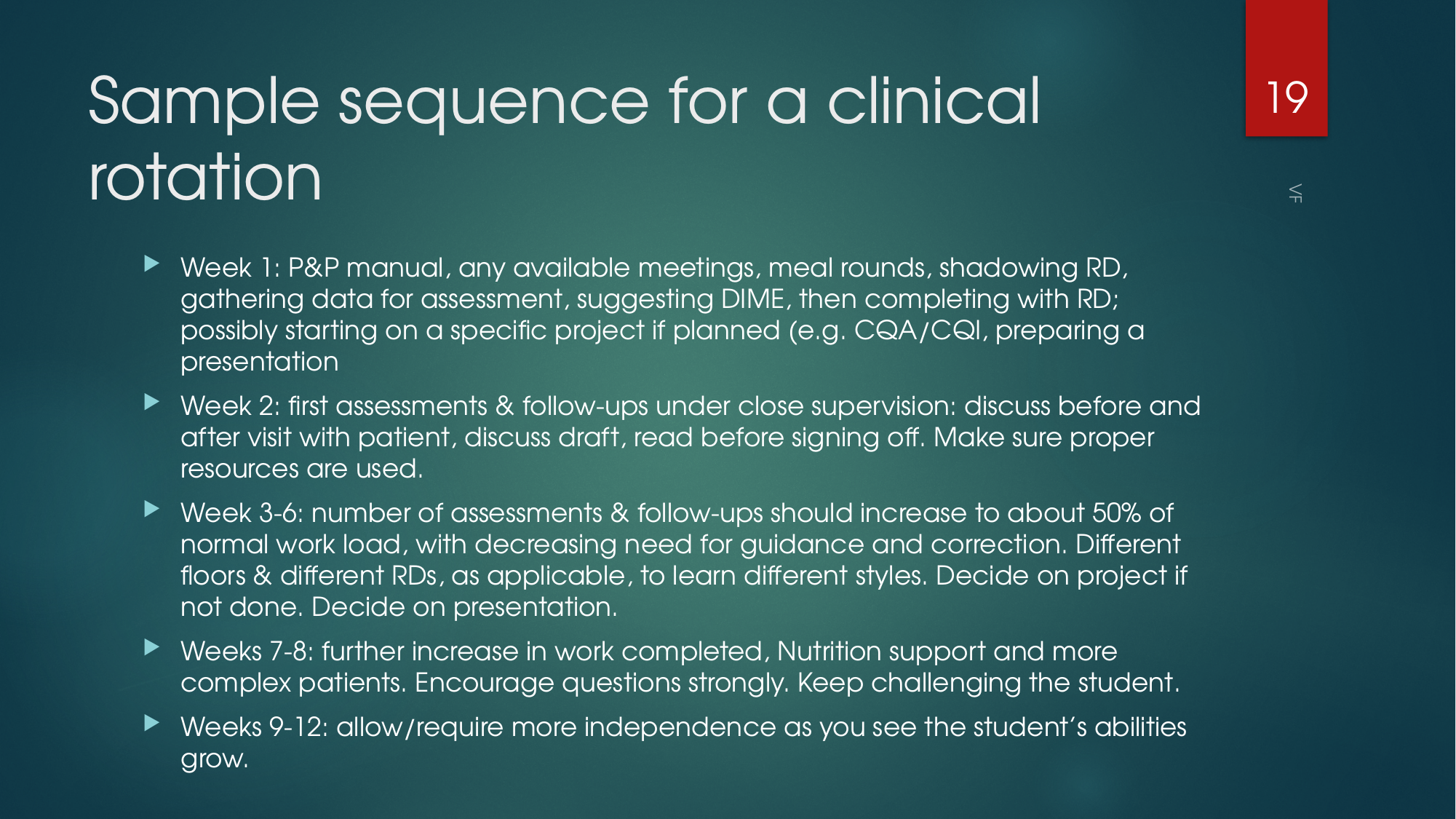

19
# Sample sequence for a clinical rotation
Week 1: P&P manual, any available meetings, meal rounds, shadowing RD, gathering data for assessment, suggesting DIME, then completing with RD; possibly starting on a specific project if planned (e.g. CQA/CQI, preparing a presentation
Week 2: first assessments & follow-ups under close supervision: discuss before and after visit with patient, discuss draft, read before signing off. Make sure proper resources are used.
Week 3-6: number of assessments & follow-ups should increase to about 50% of normal work load, with decreasing need for guidance and correction. Different floors & different RDs, as applicable, to learn different styles. Decide on project if not done. Decide on presentation.
Weeks 7-8: further increase in work completed, Nutrition support and more complex patients. Encourage questions strongly. Keep challenging the student.
Weeks 9-12: allow/require more independence as you see the student’s abilities grow.

VF